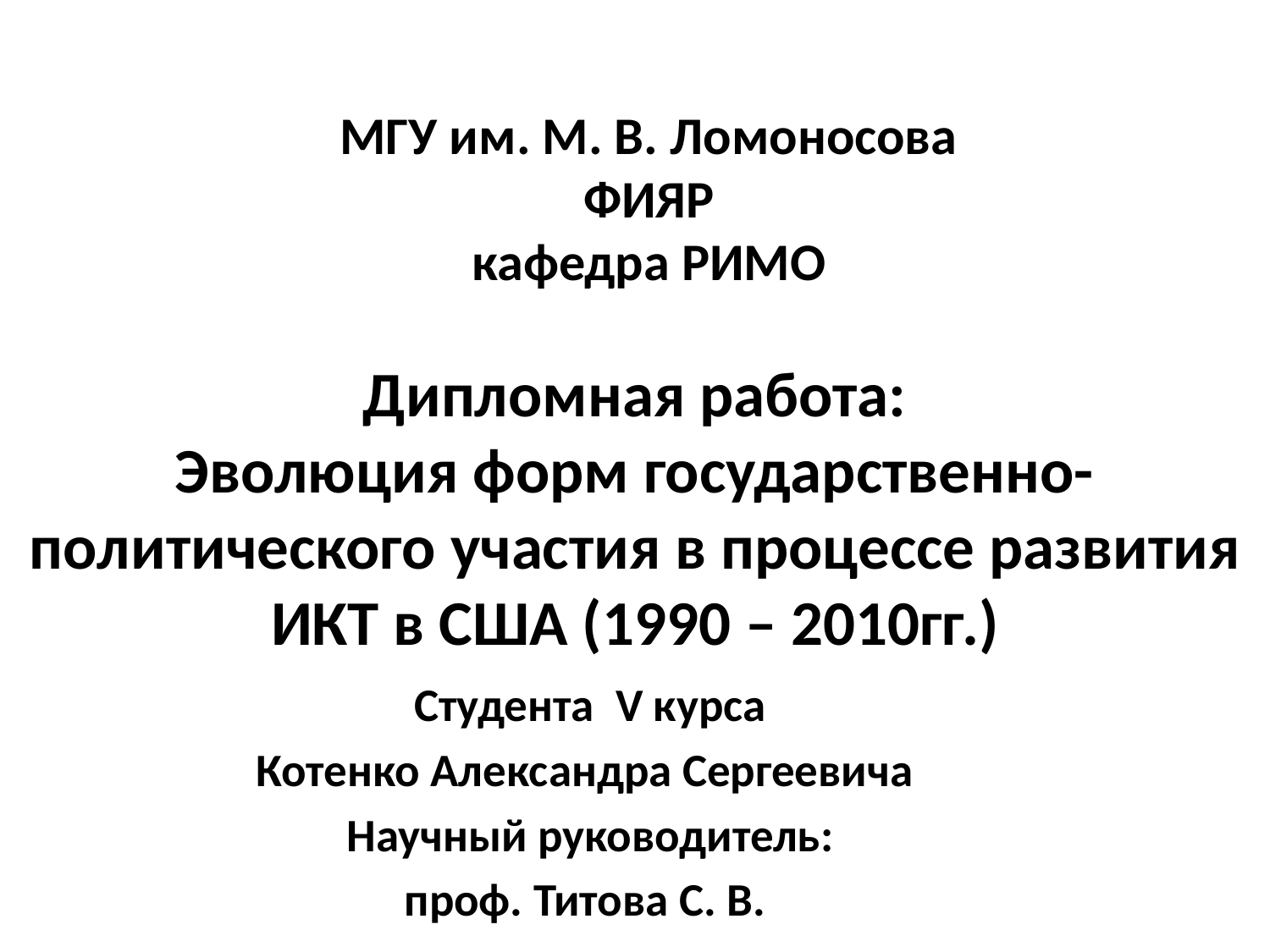

# МГУ им. М. В. Ломоносова ФИЯР кафедра РИМО
Дипломная работа:
Эволюция форм государственно-политического участия в процессе развития ИКТ в США (1990 – 2010гг.)

Студента  V курса
Котенко Александра Сергеевича
Научный руководитель:
проф. Титова С. В.